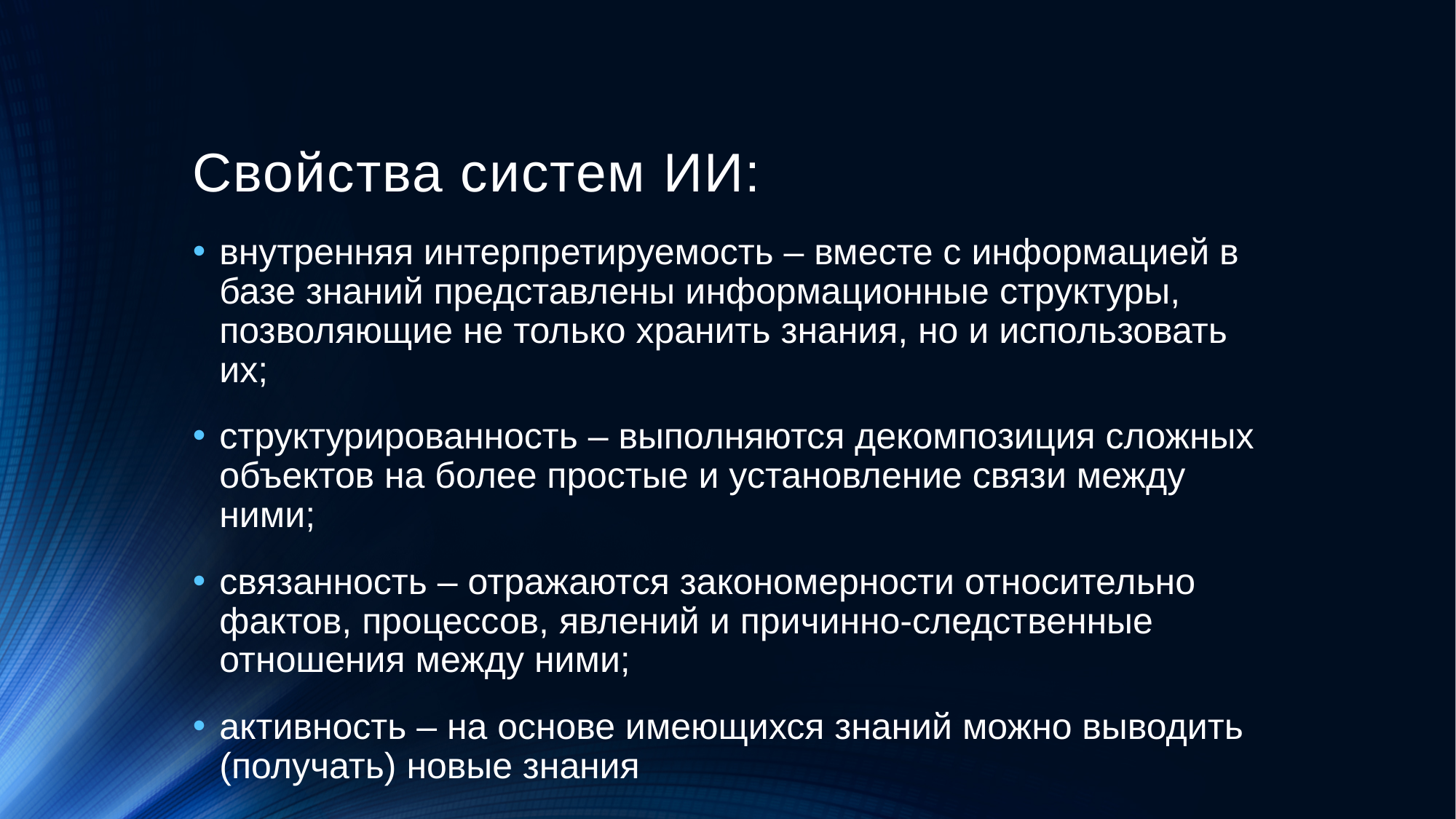

# Свойства систем ИИ:
внутренняя интерпретируемость – вместе с информацией в базе знаний представлены информационные структуры, позволяющие не только хранить знания, но и использовать их;
структурированность – выполняются декомпозиция сложных объектов на более простые и установление связи между ними;
связанность – отражаются закономерности относительно фактов, процессов, явлений и причинно-следственные отношения между ними;
активность – на основе имеющихся знаний можно выводить (получать) новые знания